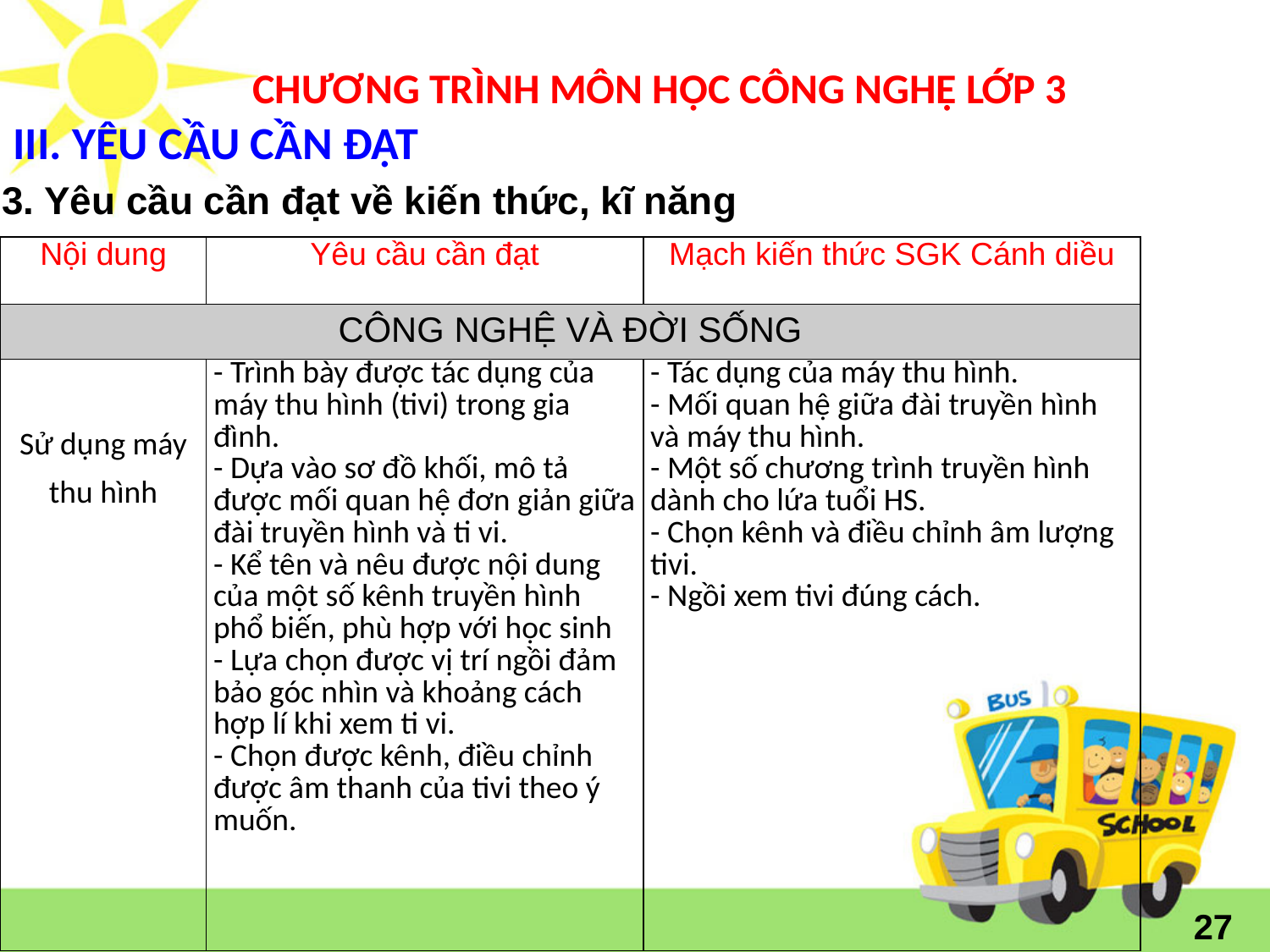

# CHƯƠNG TRÌNH MÔN HỌC CÔNG NGHỆ LỚP 3
III. YÊU CẦU CẦN ĐẠT
3. Yêu cầu cần đạt về kiến thức, kĩ năng

| Nội dung | Yêu cầu cần đạt | Mạch kiến thức SGK Cánh diều |
| --- | --- | --- |
| CÔNG NGHỆ VÀ ĐỜI SỐNG |  |  |
| Sử dụng máy thu hình | - Trình bày được tác dụng của máy thu hình (tivi) trong gia đình. - Dựa vào sơ đồ khối, mô tả được mối quan hệ đơn giản giữa đài truyền hình và ti vi. - Kể tên và nêu được nội dung của một số kênh truyền hình phổ biến, phù hợp với học sinh - Lựa chọn được vị trí ngồi đảm bảo góc nhìn và khoảng cách hợp lí khi xem ti vi. - Chọn được kênh, điều chỉnh được âm thanh của tivi theo ý muốn. | - Tác dụng của máy thu hình. - Mối quan hệ giữa đài truyền hình và máy thu hình. - Một số chương trình truyền hình dành cho lứa tuổi HS. - Chọn kênh và điều chỉnh âm lượng tivi. - Ngồi xem tivi đúng cách. |
27